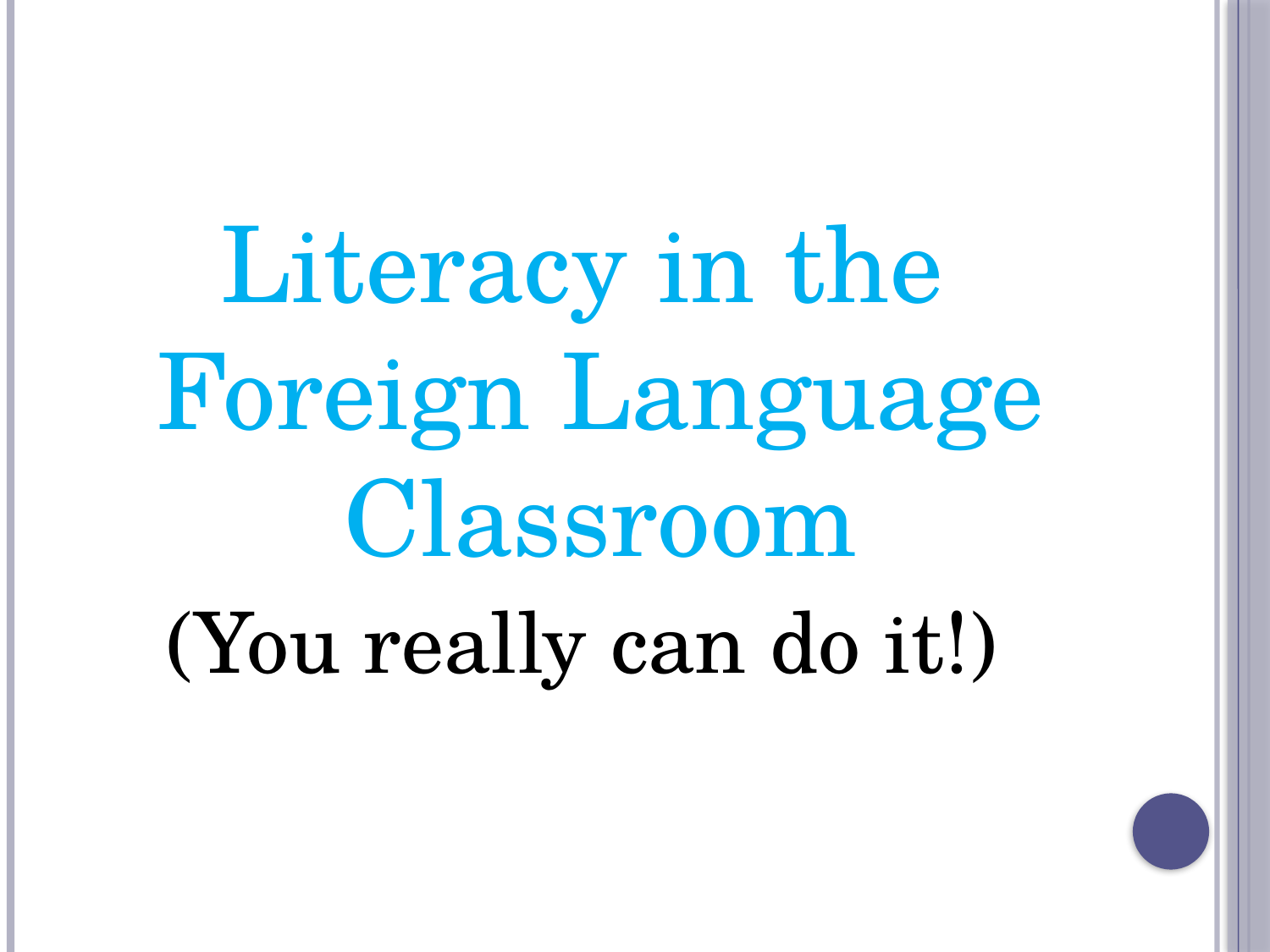

Literacy in the Foreign Language Classroom
(You really can do it!)